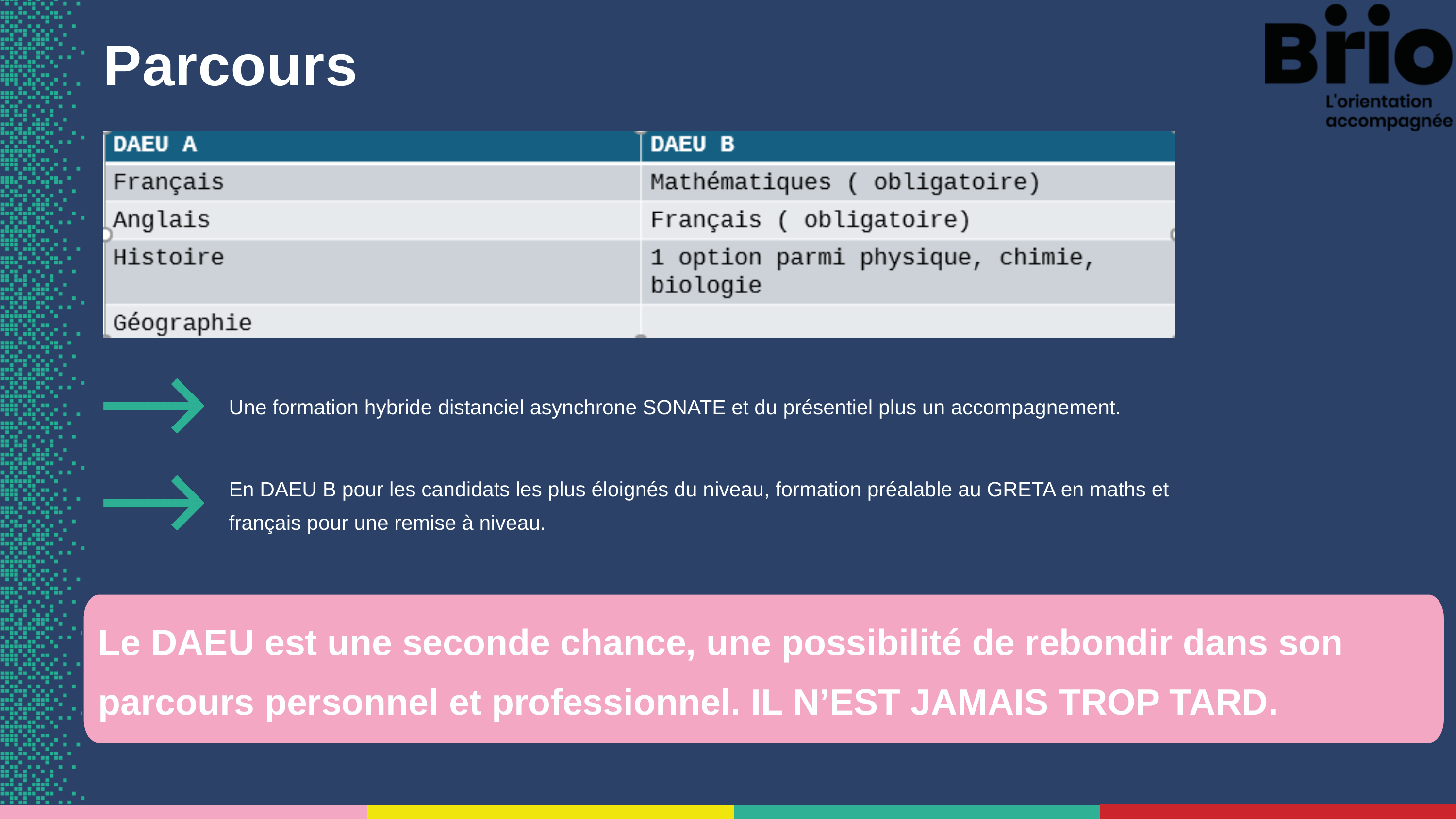

Parcours
Plan d’action territorial : rappel

Une formation hybride distanciel asynchrone SONATE et du présentiel plus un accompagnement.
En DAEU B pour les candidats les plus éloignés du niveau, formation préalable au GRETA en maths et français pour une remise à niveau.

Le DAEU est une seconde chance, une possibilité de rebondir dans son parcours personnel et professionnel. IL N’EST JAMAIS TROP TARD.